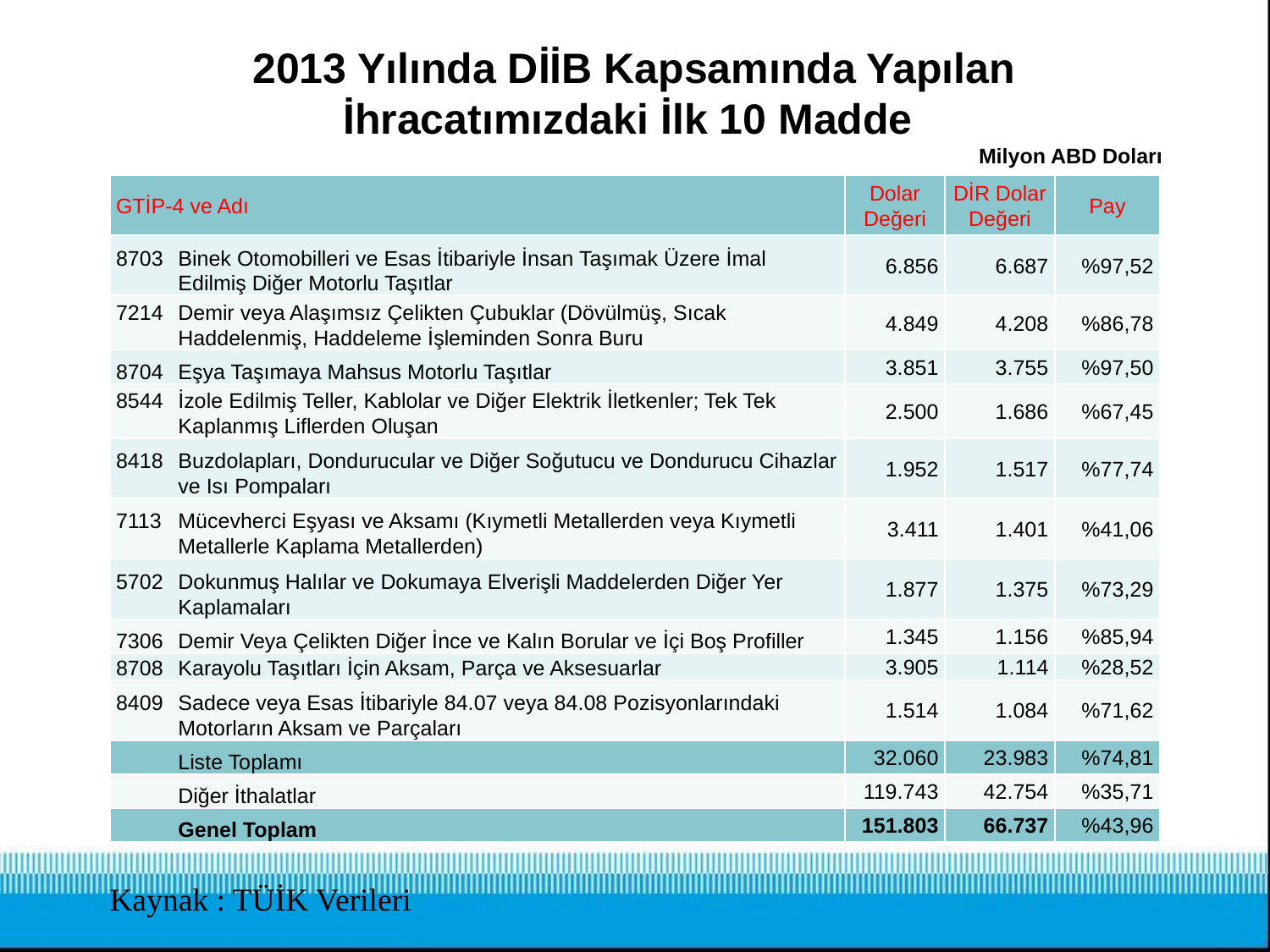

2013 Yılında DİİB Kapsamında Yapılan
İhracatımızdaki İlk 10 Madde
Milyon ABD Doları
| GTİP-4 ve Adı | Dolar Değeri | DİR Dolar Değeri | Pay |
| --- | --- | --- | --- |
| 8703 Binek Otomobilleri ve Esas İtibariyle İnsan Taşımak Üzere İmal Edilmiş Diğer Motorlu Taşıtlar | 6.856 | 6.687 | %97,52 |
| 7214 Demir veya Alaşımsız Çelikten Çubuklar (Dövülmüş, Sıcak Haddelenmiş, Haddeleme İşleminden Sonra Buru | 4.849 | 4.208 | %86,78 |
| 8704 Eşya Taşımaya Mahsus Motorlu Taşıtlar | 3.851 | 3.755 | %97,50 |
| 8544 İzole Edilmiş Teller, Kablolar ve Diğer Elektrik İletkenler; Tek Tek Kaplanmış Liflerden Oluşan | 2.500 | 1.686 | %67,45 |
| 8418 Buzdolapları, Dondurucular ve Diğer Soğutucu ve Dondurucu Cihazlar ve Isı Pompaları | 1.952 | 1.517 | %77,74 |
| 7113 Mücevherci Eşyası ve Aksamı (Kıymetli Metallerden veya Kıymetli Metallerle Kaplama Metallerden) | 3.411 | 1.401 | %41,06 |
| 5702 Dokunmuş Halılar ve Dokumaya Elverişli Maddelerden Diğer Yer Kaplamaları | 1.877 | 1.375 | %73,29 |
| 7306 Demir Veya Çelikten Diğer İnce ve Kalın Borular ve İçi Boş Profiller | 1.345 | 1.156 | %85,94 |
| 8708 Karayolu Taşıtları İçin Aksam, Parça ve Aksesuarlar | 3.905 | 1.114 | %28,52 |
| 8409 Sadece veya Esas İtibariyle 84.07 veya 84.08 Pozisyonlarındaki Motorların Aksam ve Parçaları | 1.514 | 1.084 | %71,62 |
| Liste Toplamı | 32.060 | 23.983 | %74,81 |
| Diğer İthalatlar | 119.743 | 42.754 | %35,71 |
| Genel Toplam | 151.803 | 66.737 | %43,96 |
Kaynak : TÜİK Verileri